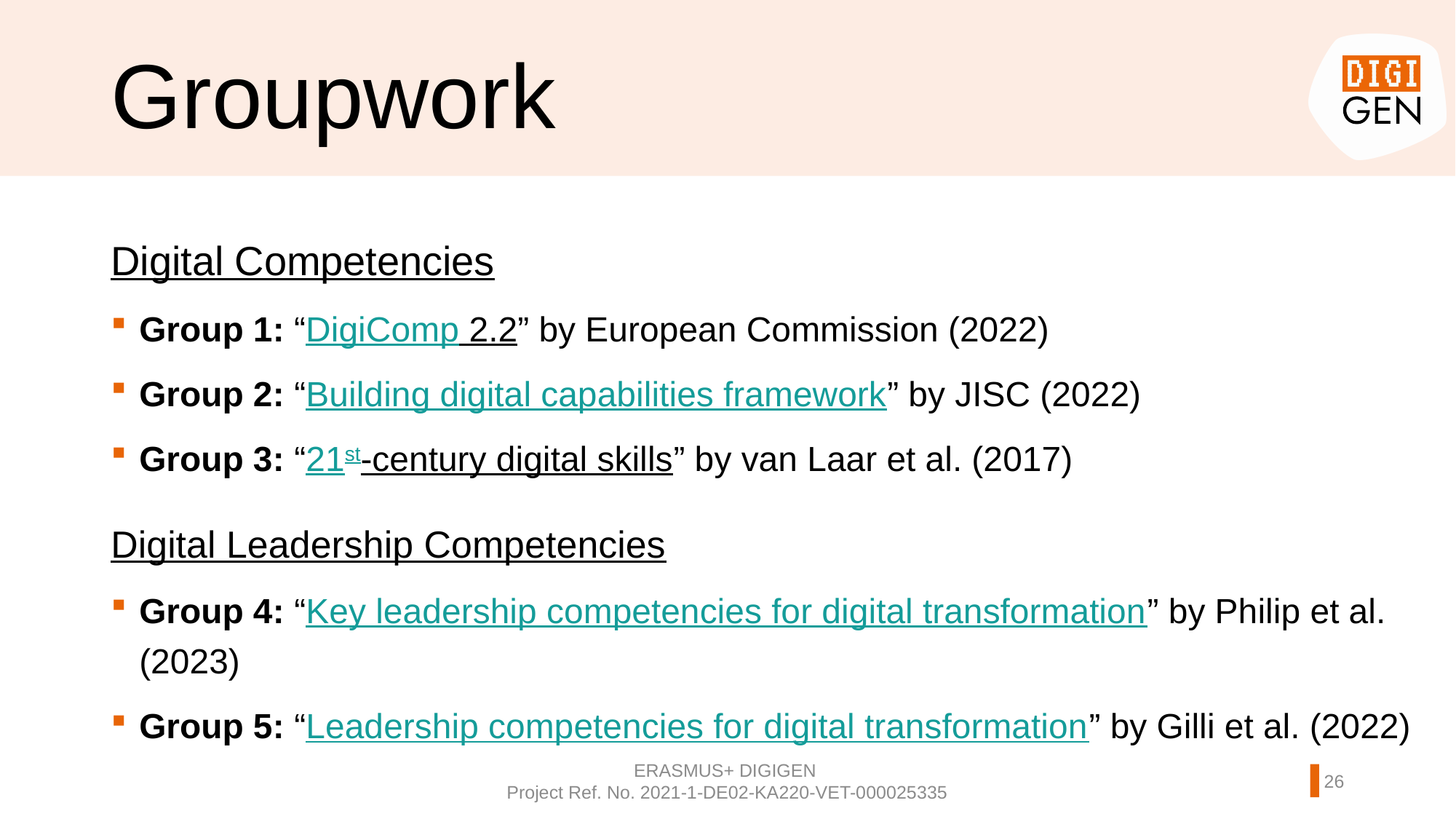

# Groupwork
Digital Competencies
Group 1: “DigiComp 2.2” by European Commission (2022)
Group 2: “Building digital capabilities framework” by JISC (2022)
Group 3: “21st-century digital skills” by van Laar et al. (2017)
Digital Leadership Competencies
Group 4: “Key leadership competencies for digital transformation” by Philip et al. (2023)
Group 5: “Leadership competencies for digital transformation” by Gilli et al. (2022)
ERASMUS+ DIGIGEN
Project Ref. No. 2021-1-DE02-KA220-VET-000025335
26